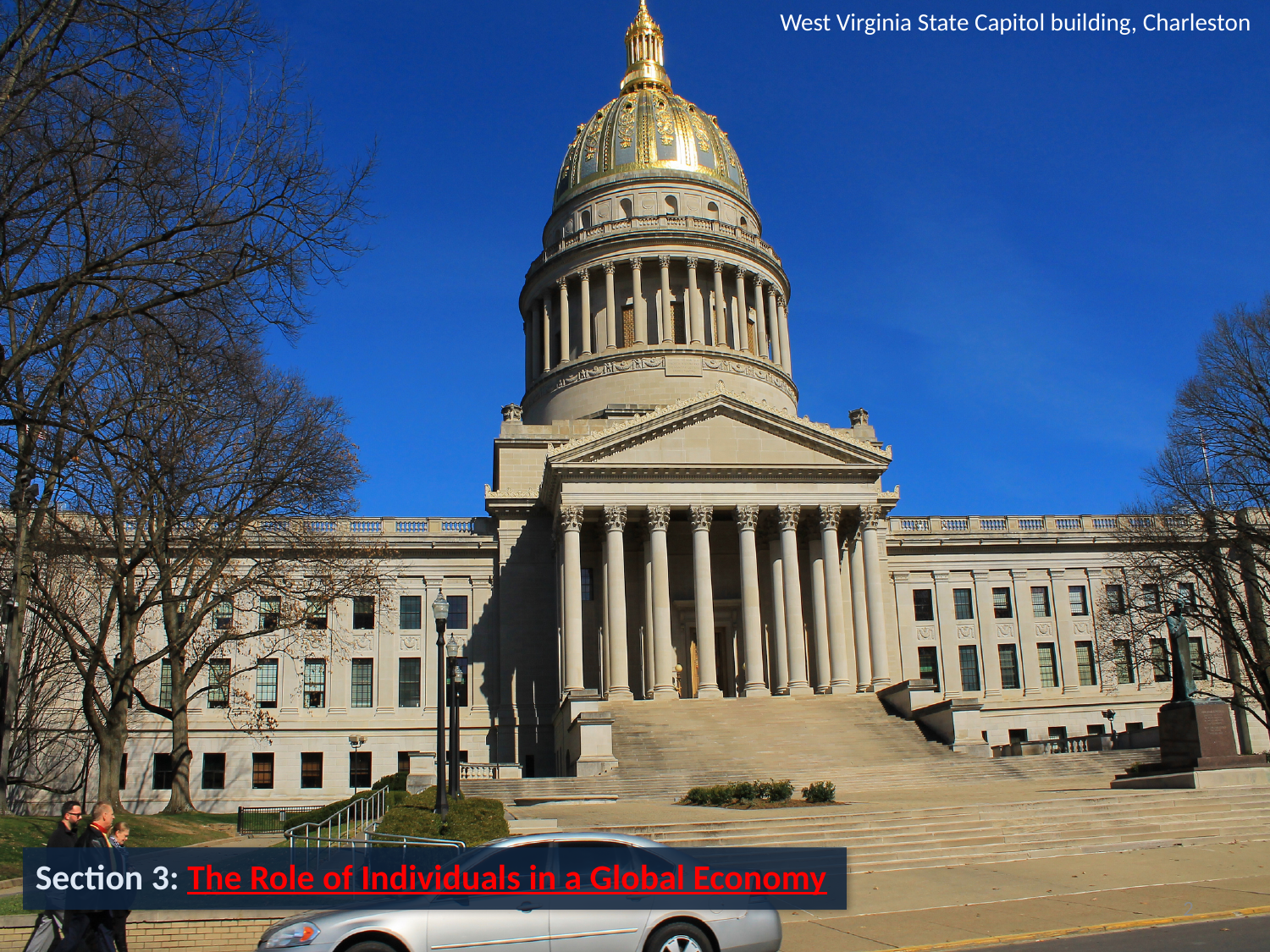

West Virginia State Capitol building, Charleston

Section 3: The Role of Individuals in a Global Economy
2